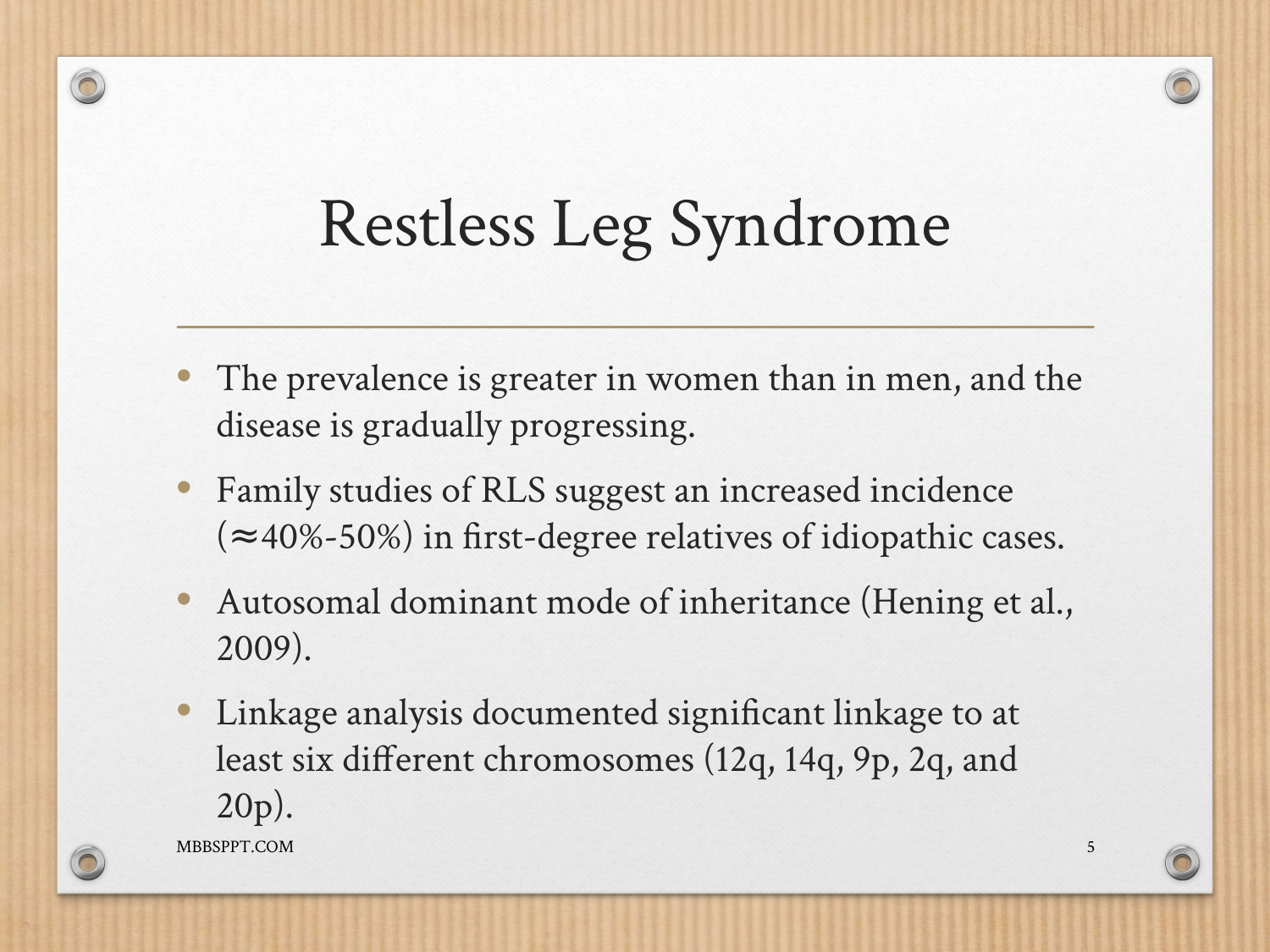

# Restless Leg Syndrome
The prevalence is greater in women than in men, and the disease is gradually progressing.
Family studies of RLS suggest an increased incidence (≈40%-50%) in first-degree relatives of idiopathic cases.
Autosomal dominant mode of inheritance (Hening et al., 2009).
Linkage analysis documented significant linkage to at least six different chromosomes (12q, 14q, 9p, 2q, and 20p).
MBBSPPT.COM
5